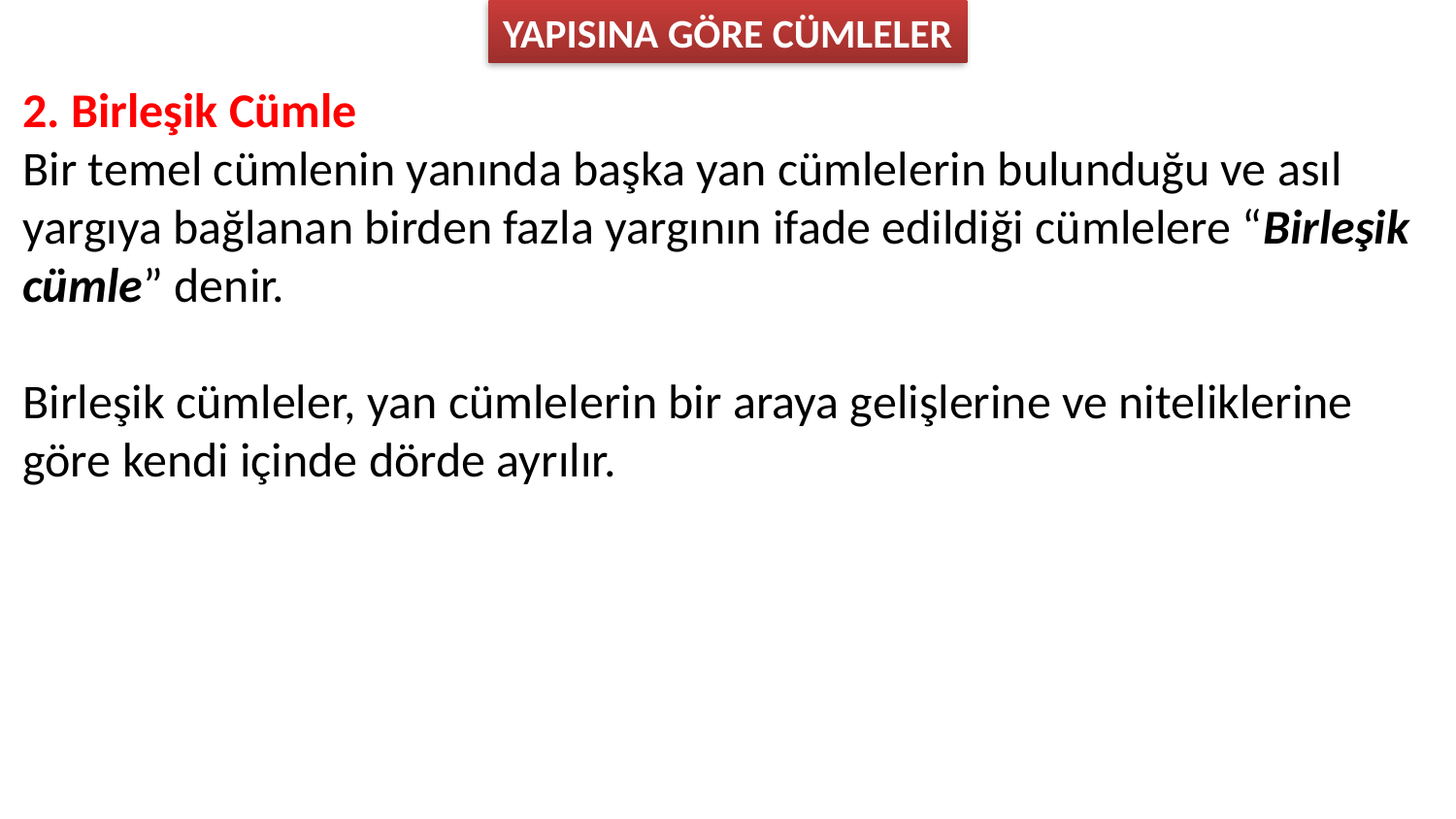

YAPISINA GÖRE CÜMLELER
2. Birleşik Cümle
Bir temel cümlenin yanında başka yan cümlelerin bulunduğu ve asıl yargıya bağlanan birden fazla yargının ifade edildiği cümlelere “Birleşik cümle” denir.

Birleşik cümleler, yan cümlelerin bir araya gelişlerine ve niteliklerine göre kendi içinde dörde ayrılır.